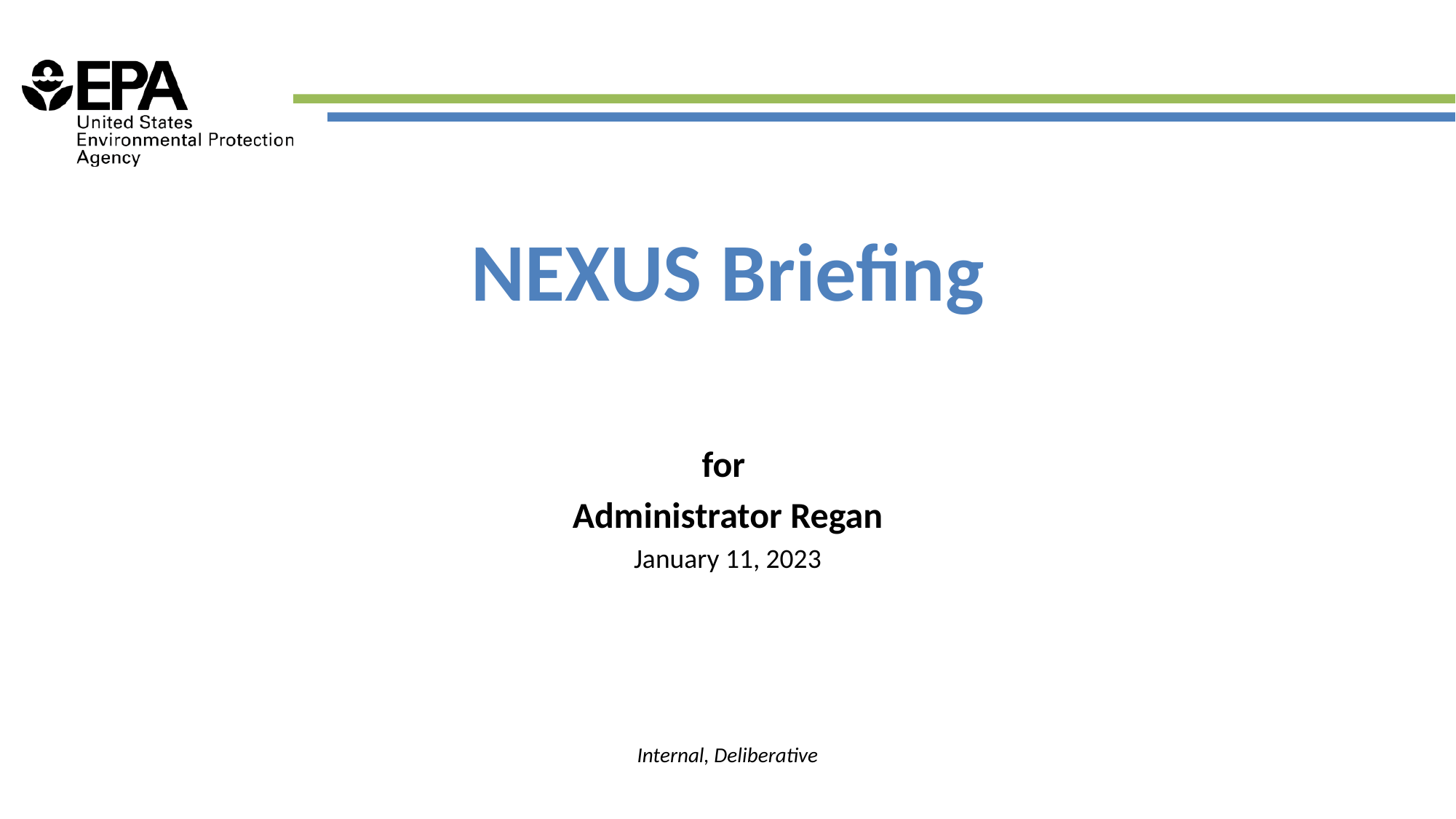

NEXUS Briefing

for
Administrator Regan
January 11, 2023

Internal, Deliberative